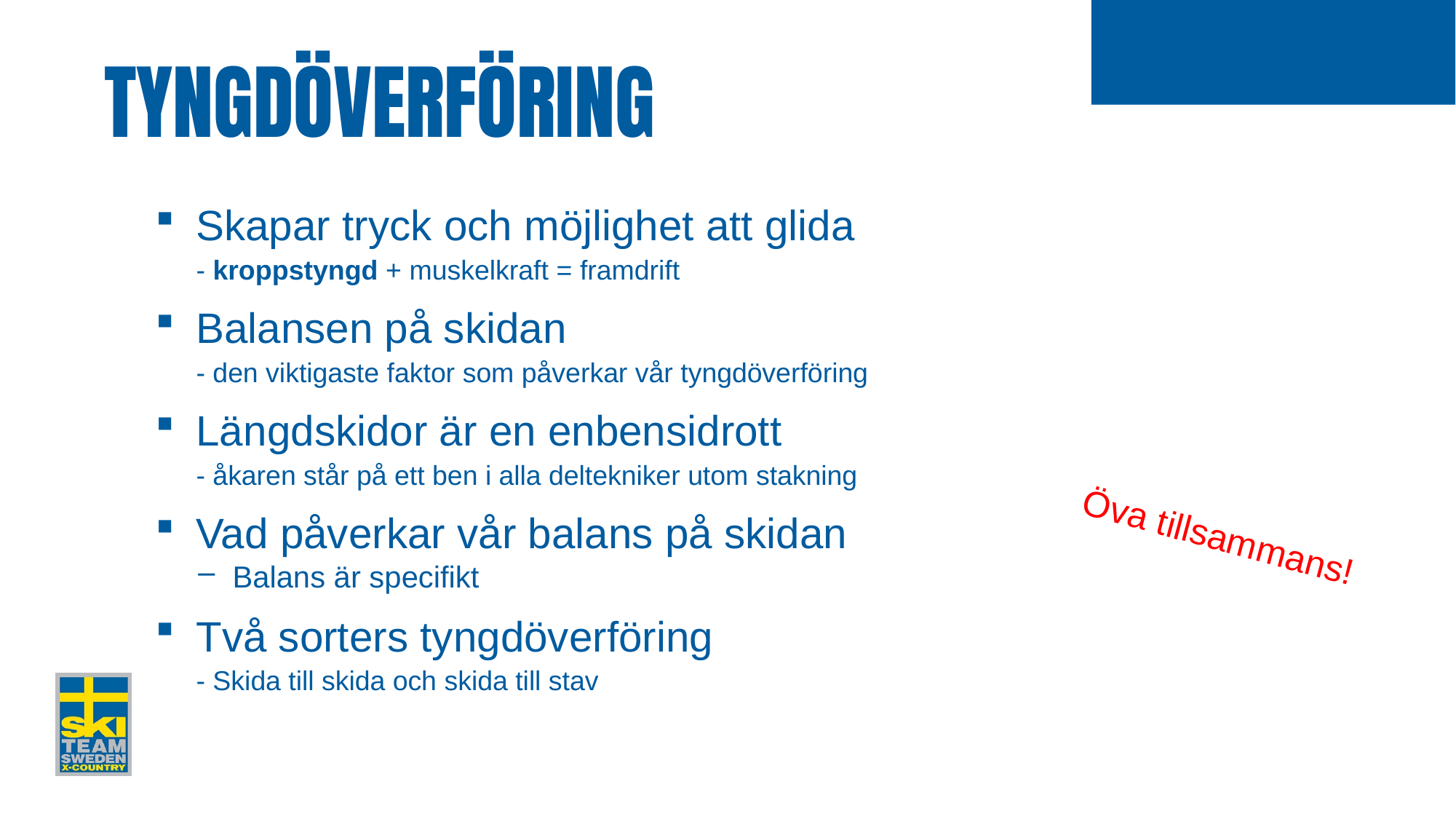

# Tyngdöverföring
Skapar tryck och möjlighet att glida
- kroppstyngd + muskelkraft = framdrift
Balansen på skidan
- den viktigaste faktor som påverkar vår tyngdöverföring
Längdskidor är en enbensidrott
- åkaren står på ett ben i alla deltekniker utom stakning
Vad påverkar vår balans på skidan
Balans är specifikt
Två sorters tyngdöverföring
- Skida till skida och skida till stav

Öva tillsammans!